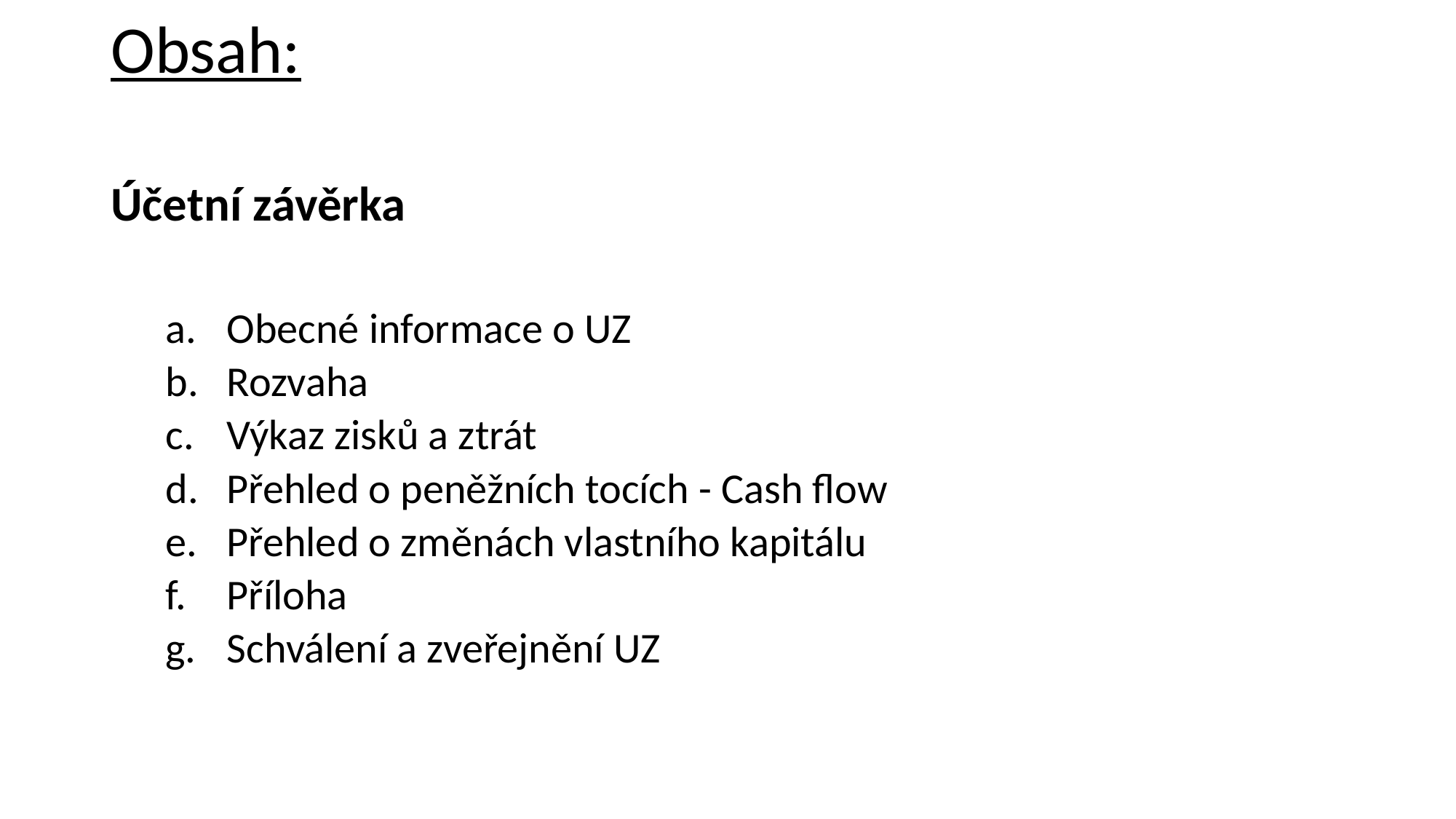

# Obsah:
Účetní závěrka

Obecné informace o UZ
Rozvaha
Výkaz zisků a ztrát
Přehled o peněžních tocích - Cash flow
Přehled o změnách vlastního kapitálu
Příloha
Schválení a zveřejnění UZ